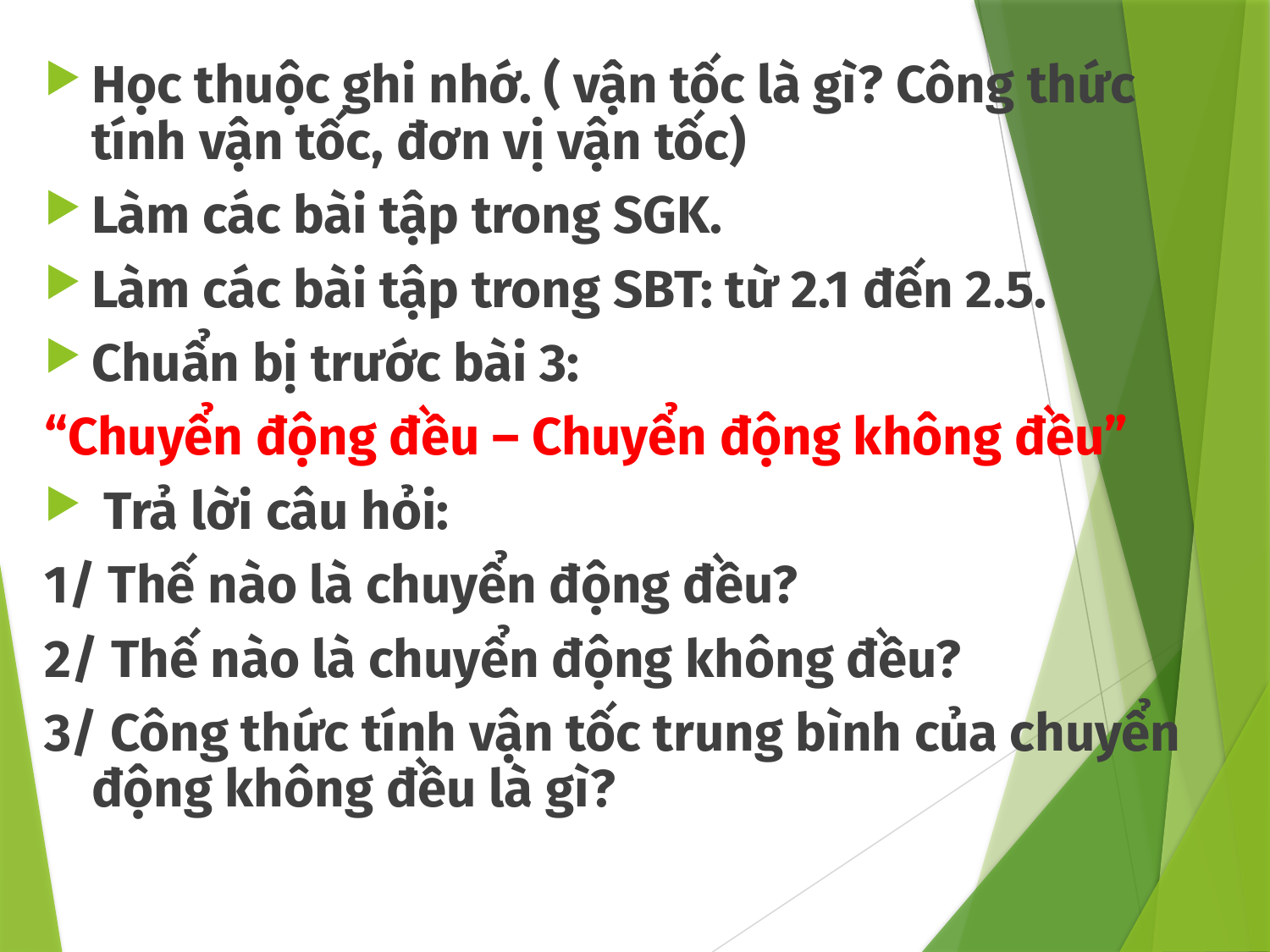

Học thuộc ghi nhớ. ( vận tốc là gì? Công thức tính vận tốc, đơn vị vận tốc)
Làm các bài tập trong SGK.
Làm các bài tập trong SBT: từ 2.1 đến 2.5.
Chuẩn bị trước bài 3:
“Chuyển động đều – Chuyển động không đều”
 Trả lời câu hỏi:
1/ Thế nào là chuyển động đều?
2/ Thế nào là chuyển động không đều?
3/ Công thức tính vận tốc trung bình của chuyển động không đều là gì?